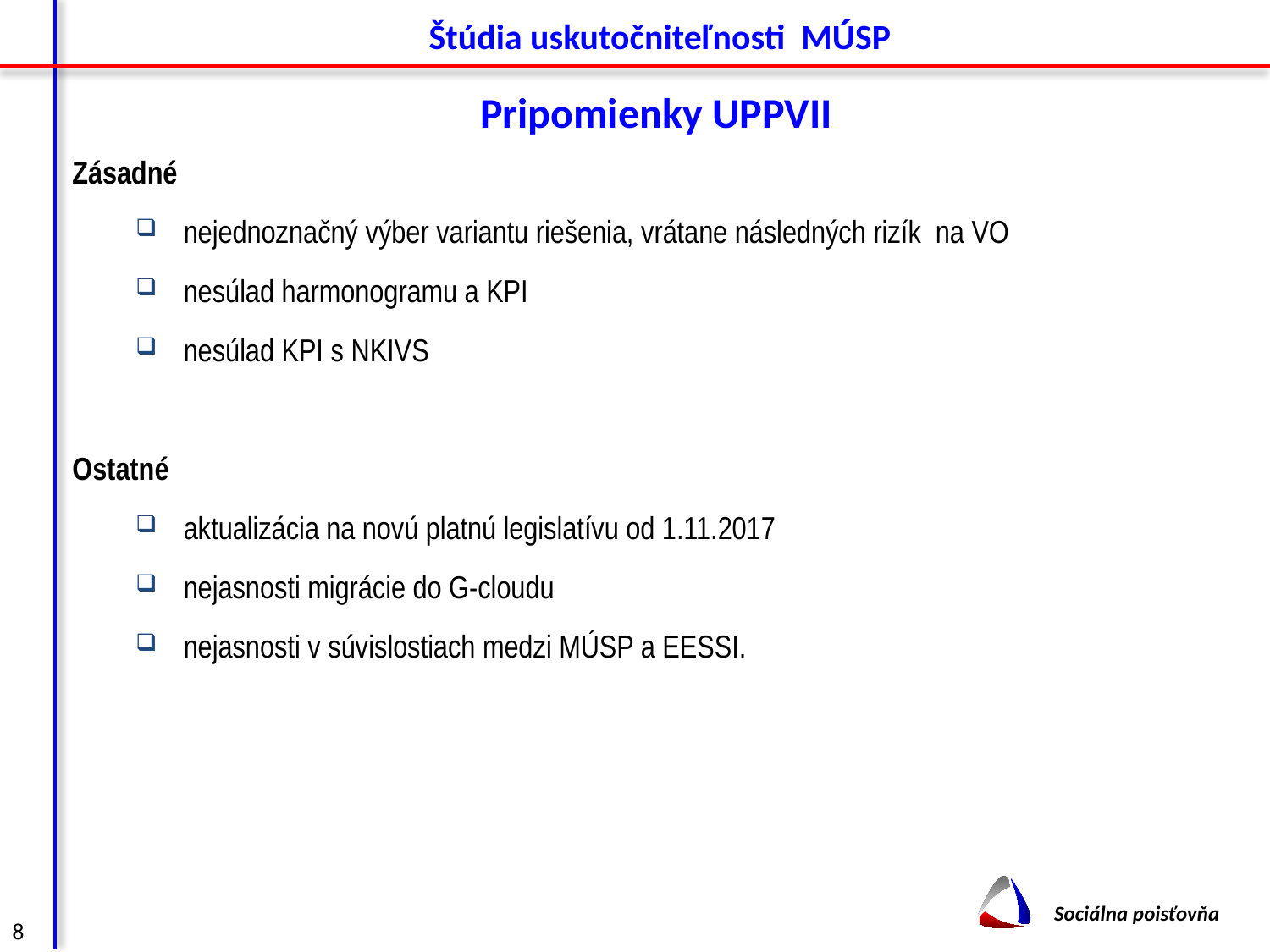

Štúdia uskutočniteľnosti  MÚSP
Pripomienky UPPVII
Zásadné
nejednoznačný výber variantu riešenia, vrátane následných rizík  na VO
nesúlad harmonogramu a KPI
nesúlad KPI s NKIVS

Ostatné
aktualizácia na novú platnú legislatívu od 1.11.2017
nejasnosti migrácie do G-cloudu
nejasnosti v súvislostiach medzi MÚSP a EESSI.